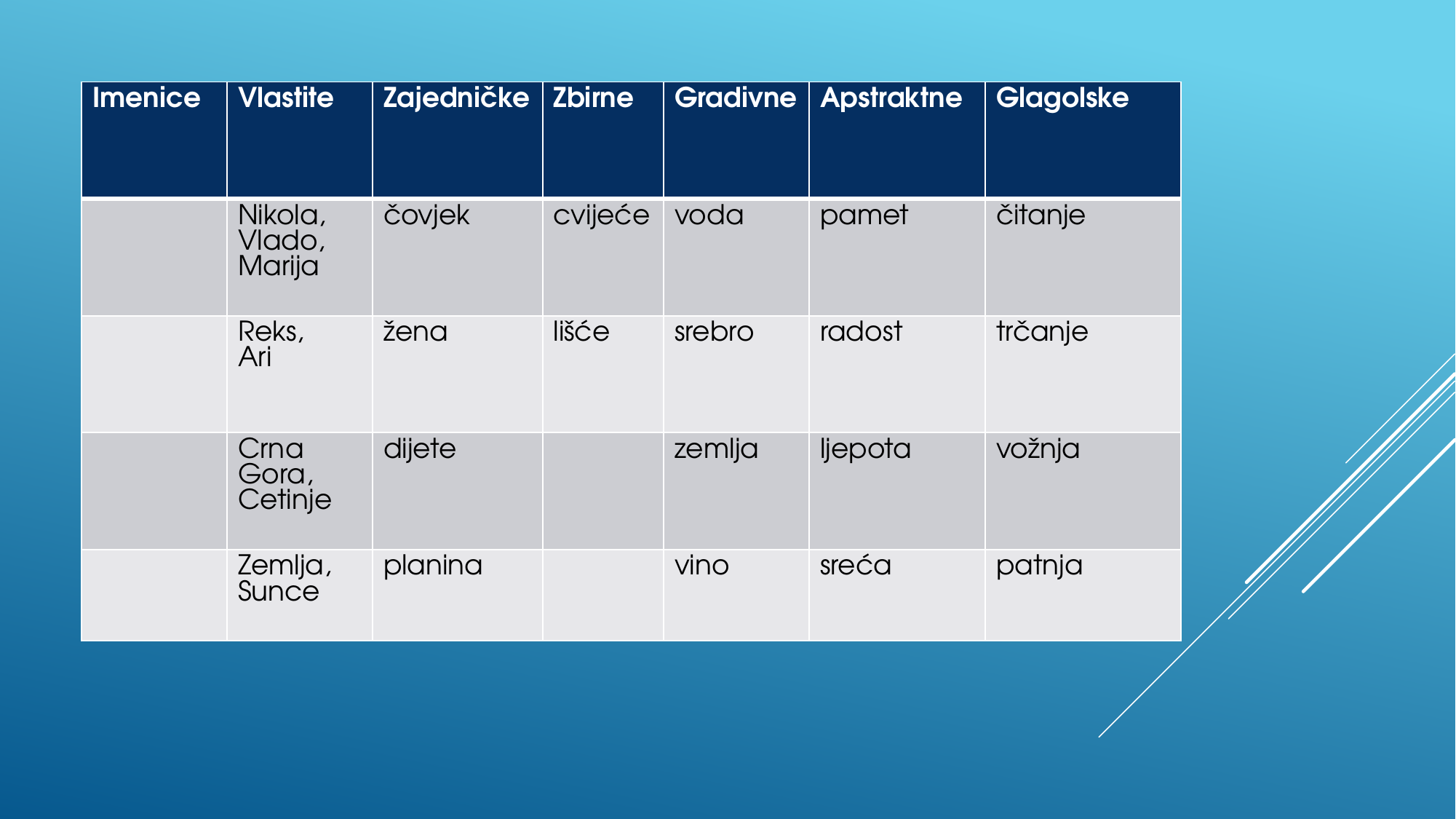

| Imenice | Vlastite | Zajedničke | Zbirne | Gradivne | Apstraktne | Glagolske |
| --- | --- | --- | --- | --- | --- | --- |
|  | Nikola, Vlado, Marija | čovjek | cvijeće | voda | pamet | čitanje |
|  | Reks, Ari | žena | lišće | srebro | radost | trčanje |
|  | Crna Gora, Cetinje | dijete |  | zemlja | ljepota | vožnja |
|  | Zemlja, Sunce | planina |  | vino | sreća | patnja |